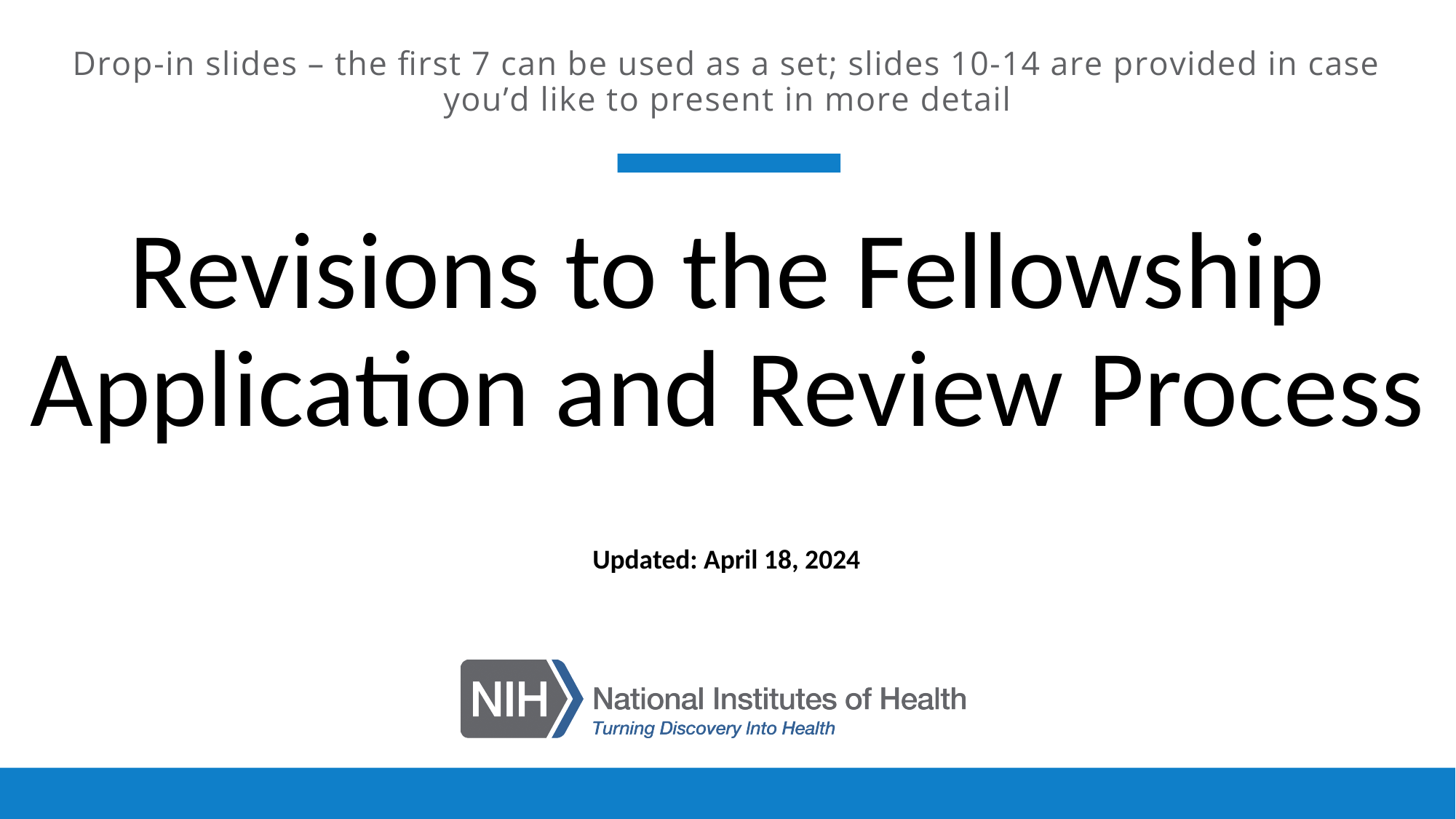

Drop-in slides – the first 7 can be used as a set; slides 10-14 are provided in case you’d like to present in more detail
# Revisions to the Fellowship Application and Review Process
Updated: April 18, 2024